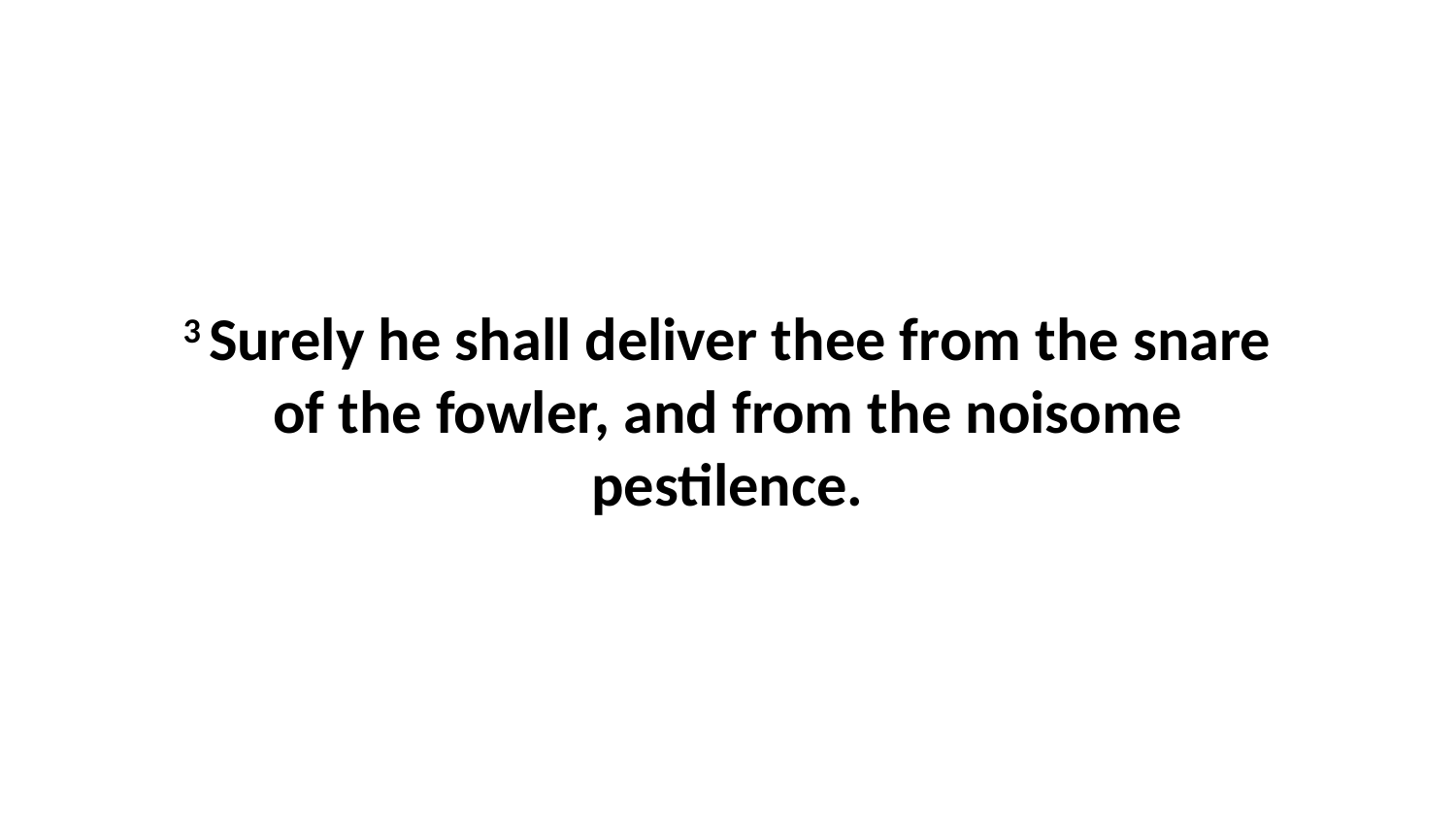

3 Surely he shall deliver thee from the snare of the fowler, and from the noisome pestilence.